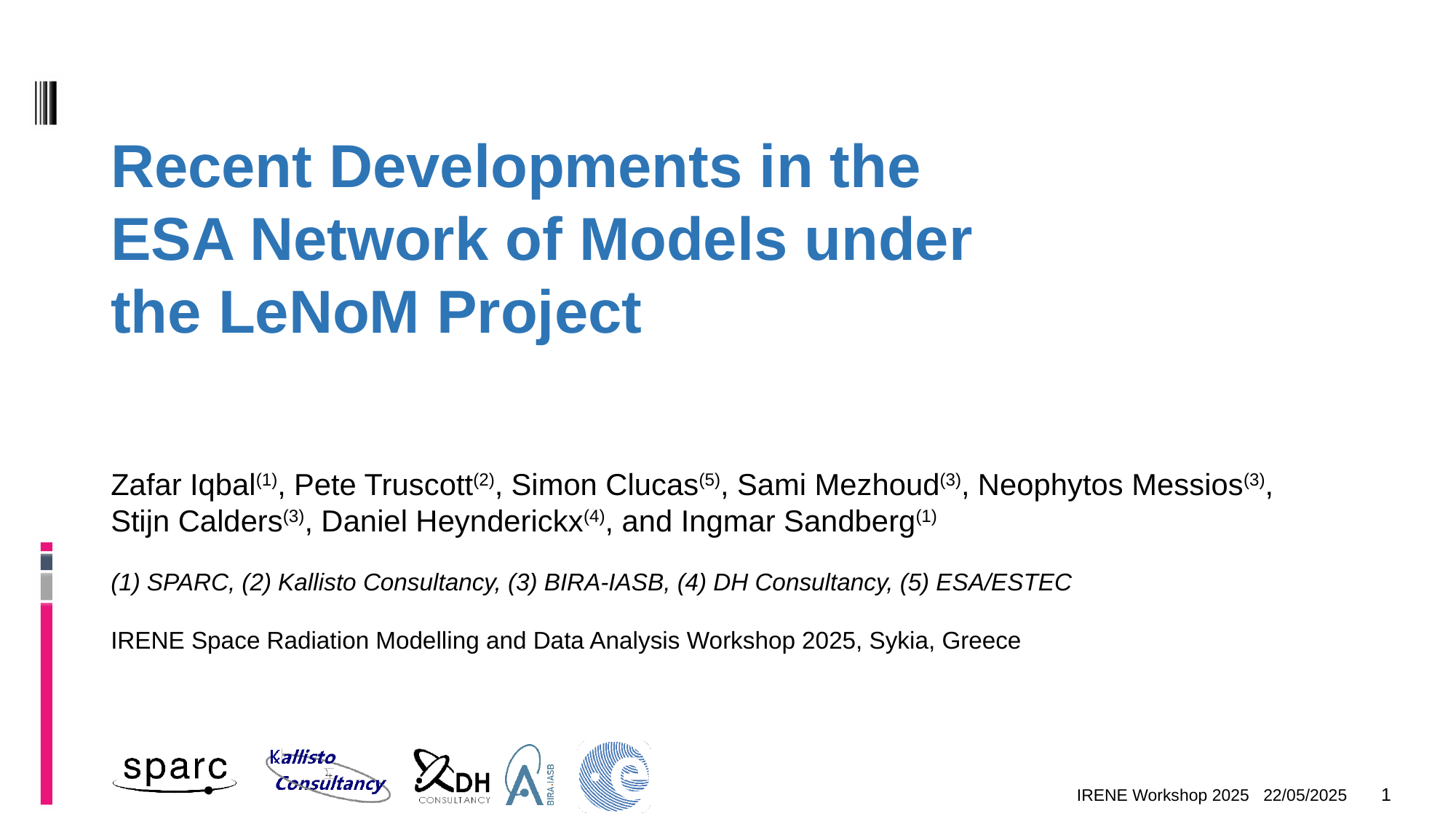

# Recent Developments in the ESA Network of Models under the LeNoM Project
Zafar Iqbal(1), Pete Truscott(2), Simon Clucas(5), Sami Mezhoud(3), Neophytos Messios(3),
Stijn Calders(3), Daniel Heynderickx(4), and Ingmar Sandberg(1)

(1) SPARC, (2) Kallisto Consultancy, (3) BIRA-IASB, (4) DH Consultancy, (5) ESA/ESTEC

IRENE Space Radiation Modelling and Data Analysis Workshop 2025, Sykia, Greece
IRENE Workshop 2025   22/05/2025
1